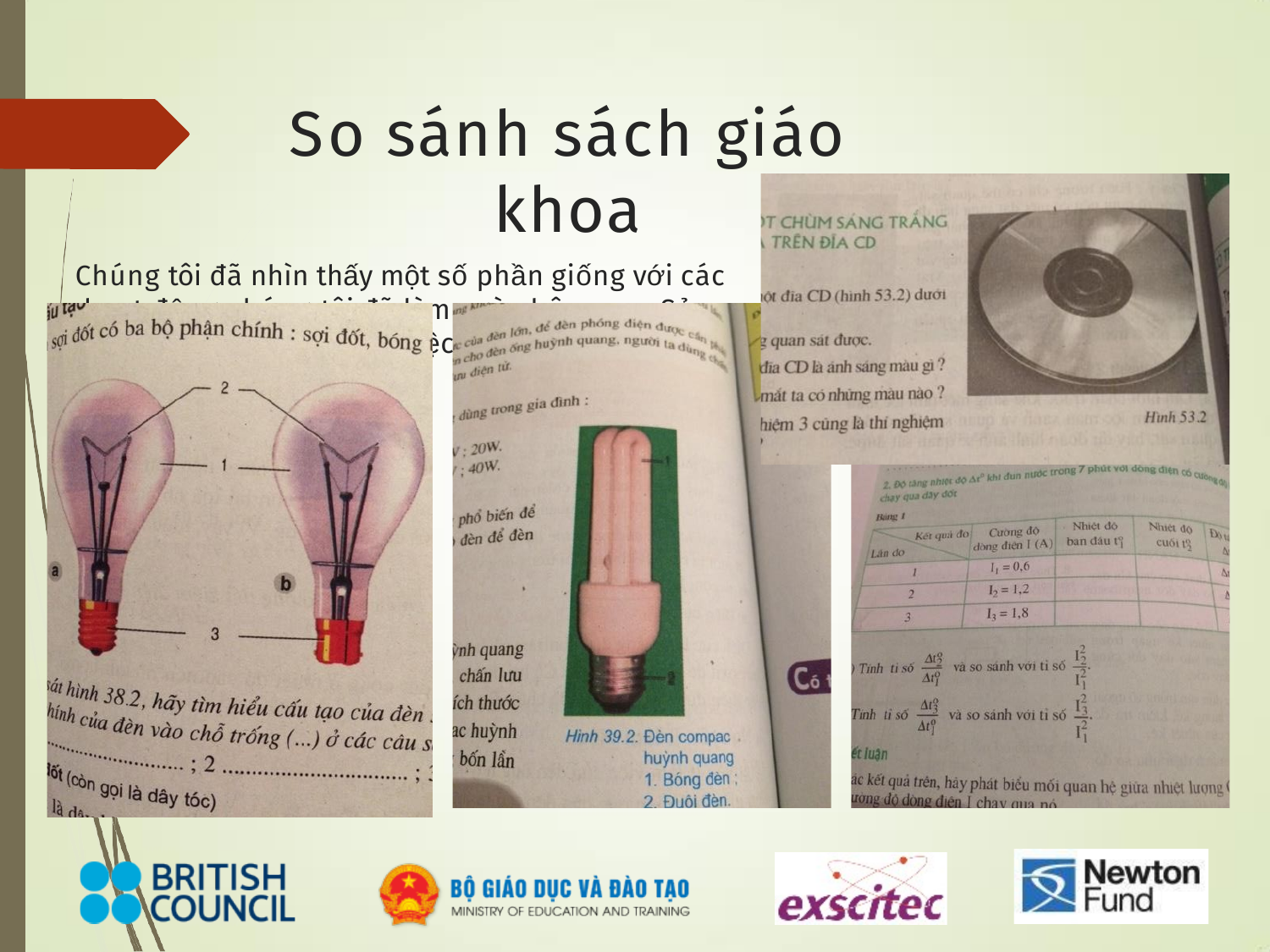

# So sánh sách giáo khoa
Chúng tôi đã nhìn thấy một số phần giống với các  hoạt động chúng tôi đã làm ngày hôm qua: Sử  dụng năng lượng so với việc tiết kiệm năng lượng